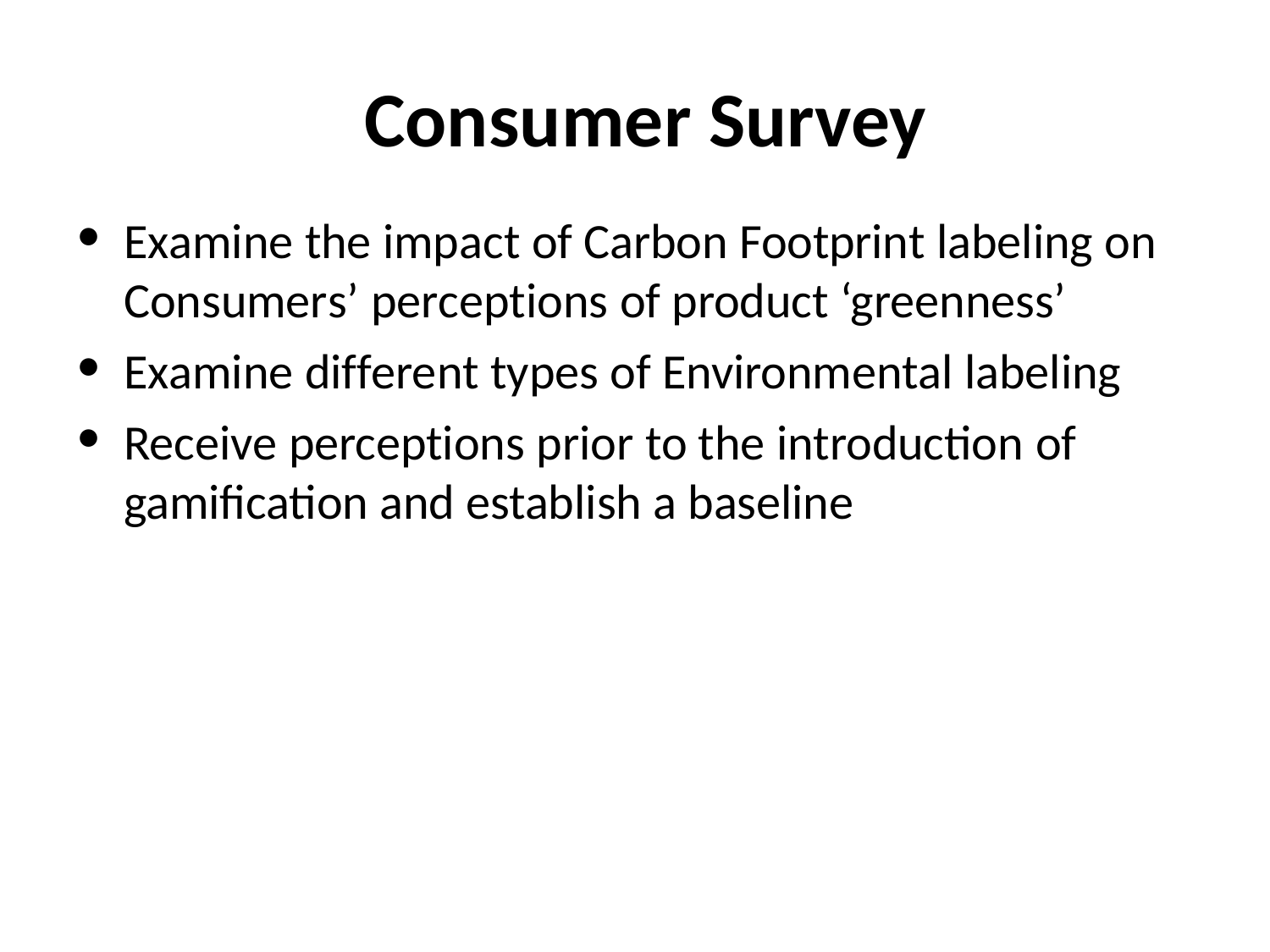

# Consumer Survey
Examine the impact of Carbon Footprint labeling on
Consumers’ perceptions of product ‘greenness’
Examine different types of Environmental labeling
Receive perceptions prior to the introduction of gamification and establish a baseline